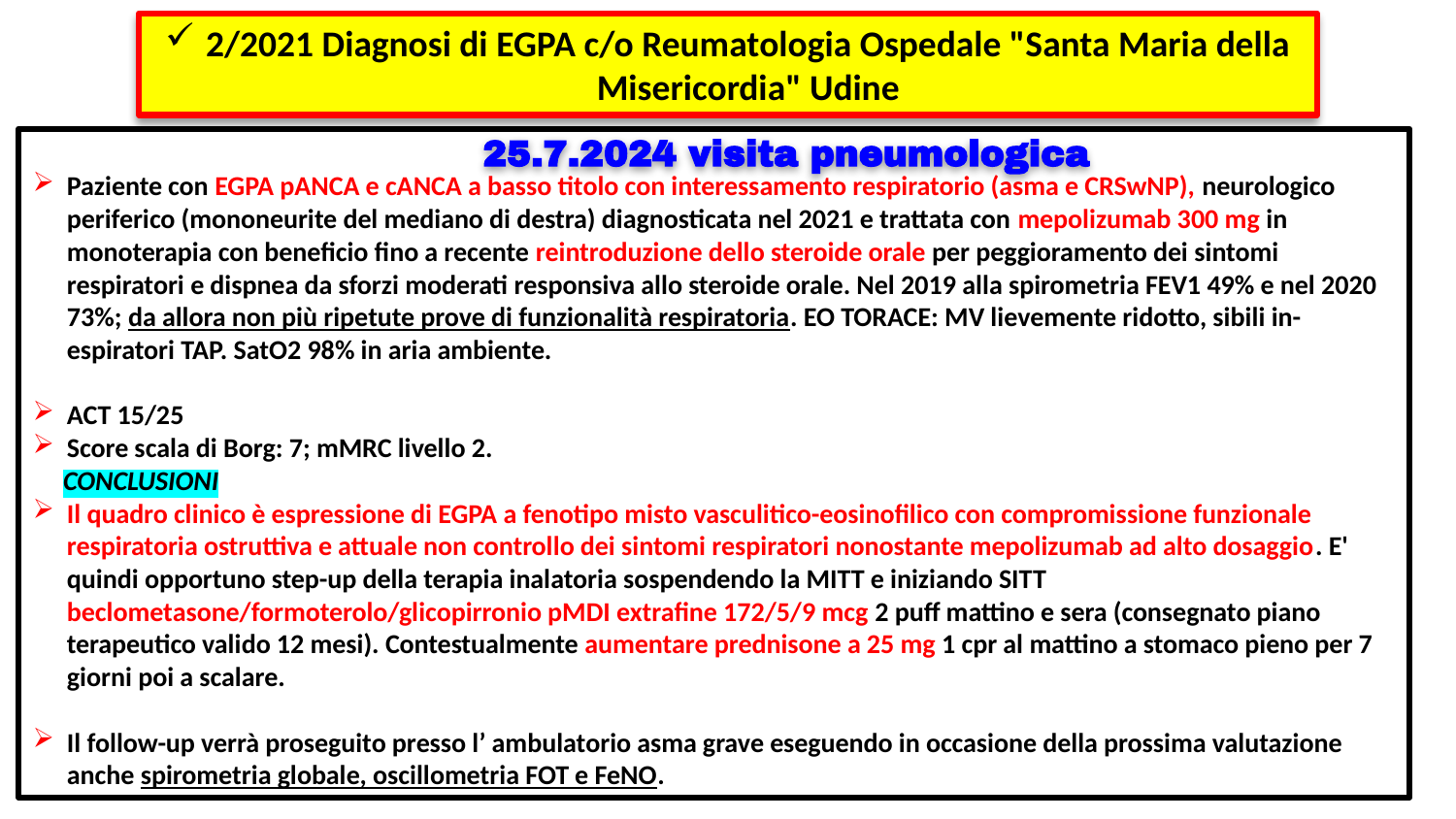

2/2021 Diagnosi di EGPA c/o Reumatologia Ospedale "Santa Maria della Misericordia" Udine
25.7.2024 visita pneumologica

Paziente con EGPA pANCA e cANCA a basso titolo con interessamento respiratorio (asma e CRSwNP), neurologico periferico (mononeurite del mediano di destra) diagnosticata nel 2021 e trattata con mepolizumab 300 mg in monoterapia con beneficio fino a recente reintroduzione dello steroide orale per peggioramento dei sintomi respiratori e dispnea da sforzi moderati responsiva allo steroide orale. Nel 2019 alla spirometria FEV1 49% e nel 2020 73%; da allora non più ripetute prove di funzionalità respiratoria. EO TORACE: MV lievemente ridotto, sibili in-espiratori TAP. SatO2 98% in aria ambiente.

ACT 15/25
Score scala di Borg: 7; mMRC livello 2.
     CONCLUSIONI
Il quadro clinico è espressione di EGPA a fenotipo misto vasculitico-eosinofilico con compromissione funzionale respiratoria ostruttiva e attuale non controllo dei sintomi respiratori nonostante mepolizumab ad alto dosaggio. E' quindi opportuno step-up della terapia inalatoria sospendendo la MITT e iniziando SITT beclometasone/formoterolo/glicopirronio pMDI extrafine 172/5/9 mcg 2 puff mattino e sera (consegnato piano terapeutico valido 12 mesi). Contestualmente aumentare prednisone a 25 mg 1 cpr al mattino a stomaco pieno per 7 giorni poi a scalare.

Il follow-up verrà proseguito presso l’ ambulatorio asma grave eseguendo in occasione della prossima valutazione anche spirometria globale, oscillometria FOT e FeNO.